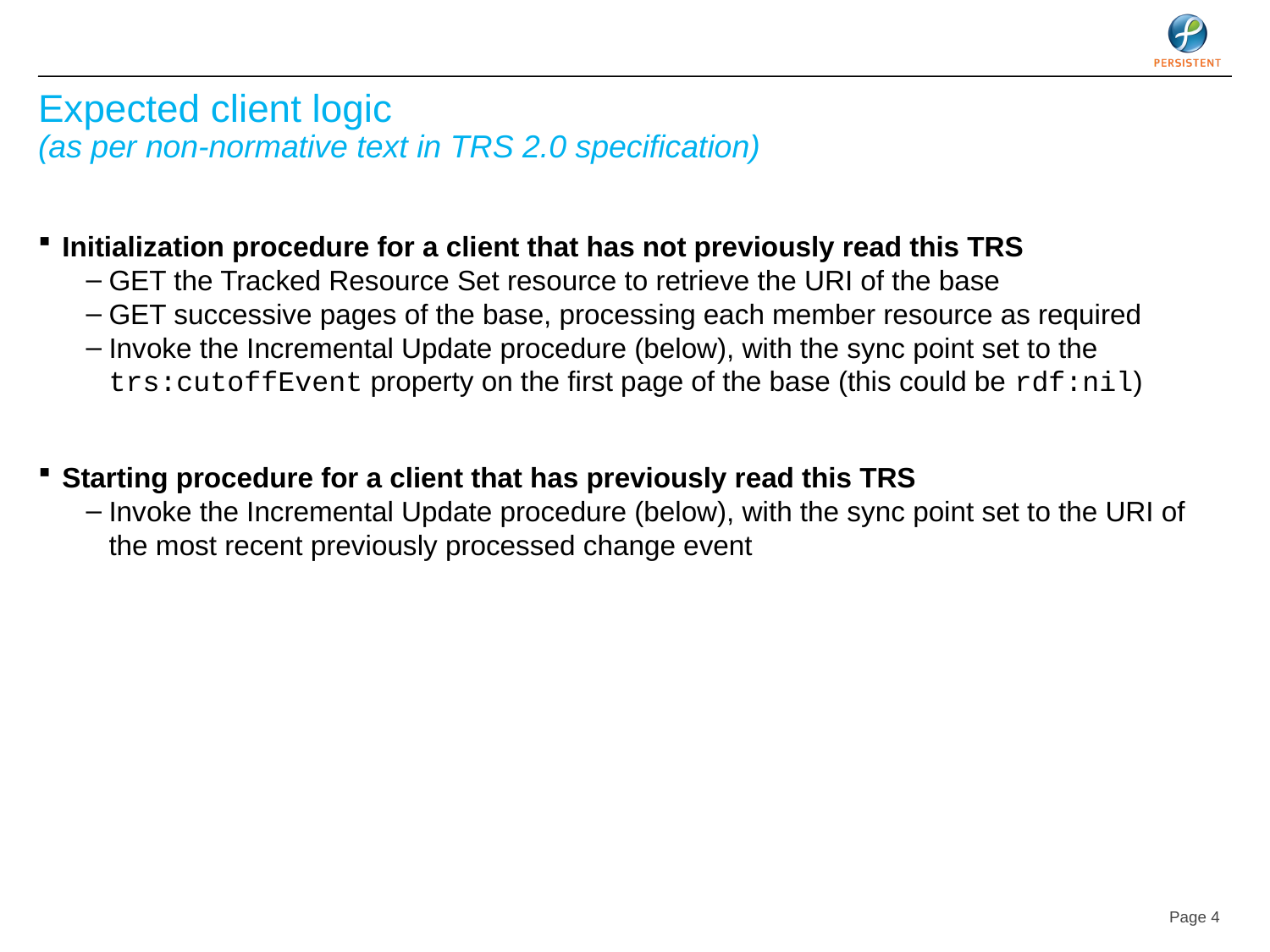

# Expected client logic (as per non-normative text in TRS 2.0 specification)
Initialization procedure for a client that has not previously read this TRS
GET the Tracked Resource Set resource to retrieve the URI of the base
GET successive pages of the base, processing each member resource as required
Invoke the Incremental Update procedure (below), with the sync point set to the trs:cutoffEvent property on the first page of the base (this could be rdf:nil)

Starting procedure for a client that has previously read this TRS
Invoke the Incremental Update procedure (below), with the sync point set to the URI of the most recent previously processed change event